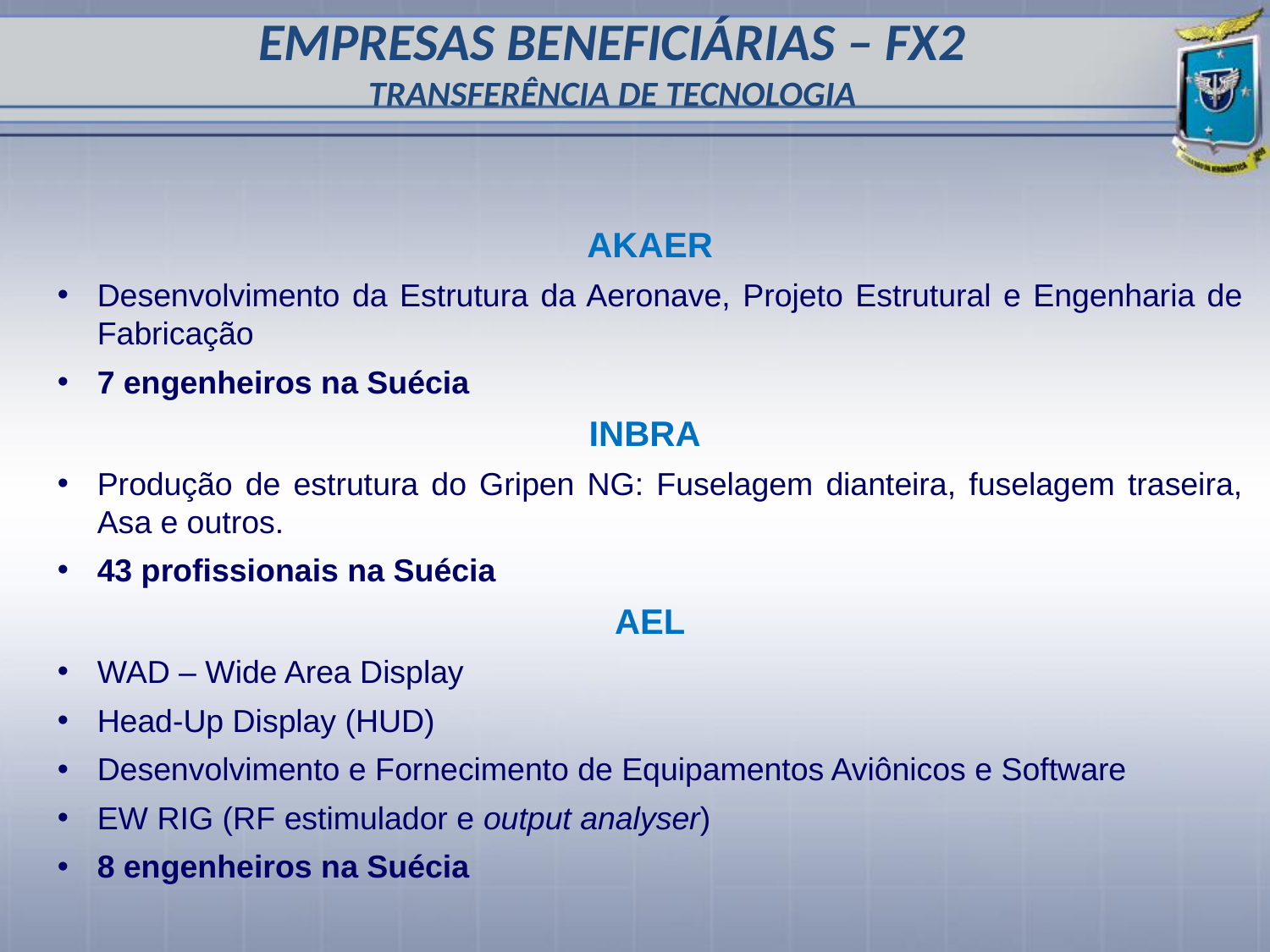

EMPRESAS BENEFICIÁRIAS – FX2
TRANSFERÊNCIA DE TECNOLOGIA
AKAER
Desenvolvimento da Estrutura da Aeronave, Projeto Estrutural e Engenharia de Fabricação
7 engenheiros na Suécia
INBRA
Produção de estrutura do Gripen NG: Fuselagem dianteira, fuselagem traseira, Asa e outros.
43 profissionais na Suécia
AEL
WAD – Wide Area Display
Head-Up Display (HUD)
Desenvolvimento e Fornecimento de Equipamentos Aviônicos e Software
EW RIG (RF estimulador e output analyser)
8 engenheiros na Suécia